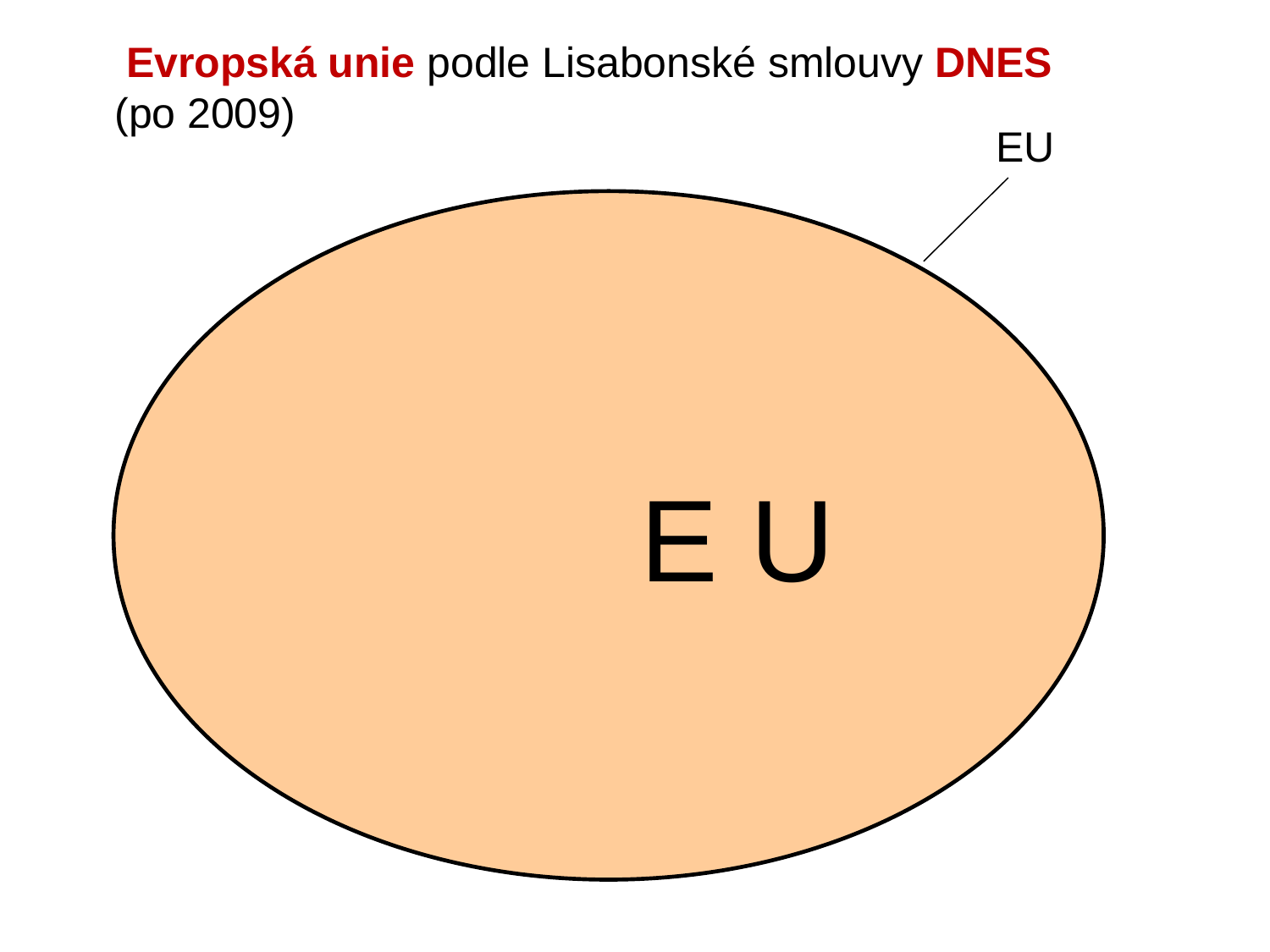

Evropská unie podle Lisabonské smlouvy DNES
(po 2009)
EU

		             E U